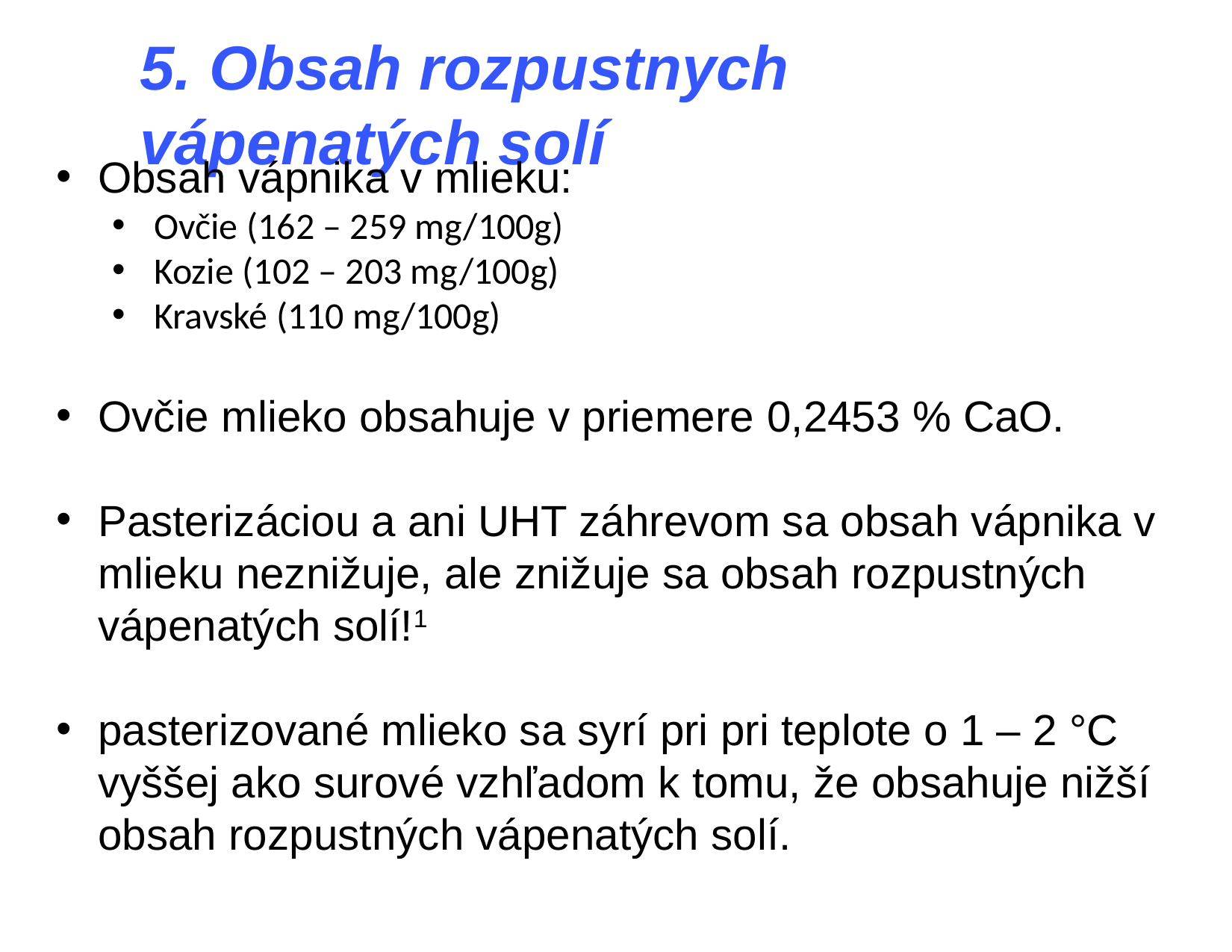

# 5. Obsah rozpustnych vápenatých solí
Obsah vápnika v mlieku:
Ovčie (162 – 259 mg/100g)
Kozie (102 – 203 mg/100g)
Kravské (110 mg/100g)

Ovčie mlieko obsahuje v priemere 0,2453 % CaO.

Pasterizáciou a ani UHT záhrevom sa obsah vápnika v mlieku neznižuje, ale znižuje sa obsah rozpustných vápenatých solí!1

pasterizované mlieko sa syrí pri pri teplote o 1 – 2 °C vyššej ako surové vzhľadom k tomu, že obsahuje nižší obsah rozpustných vápenatých solí.